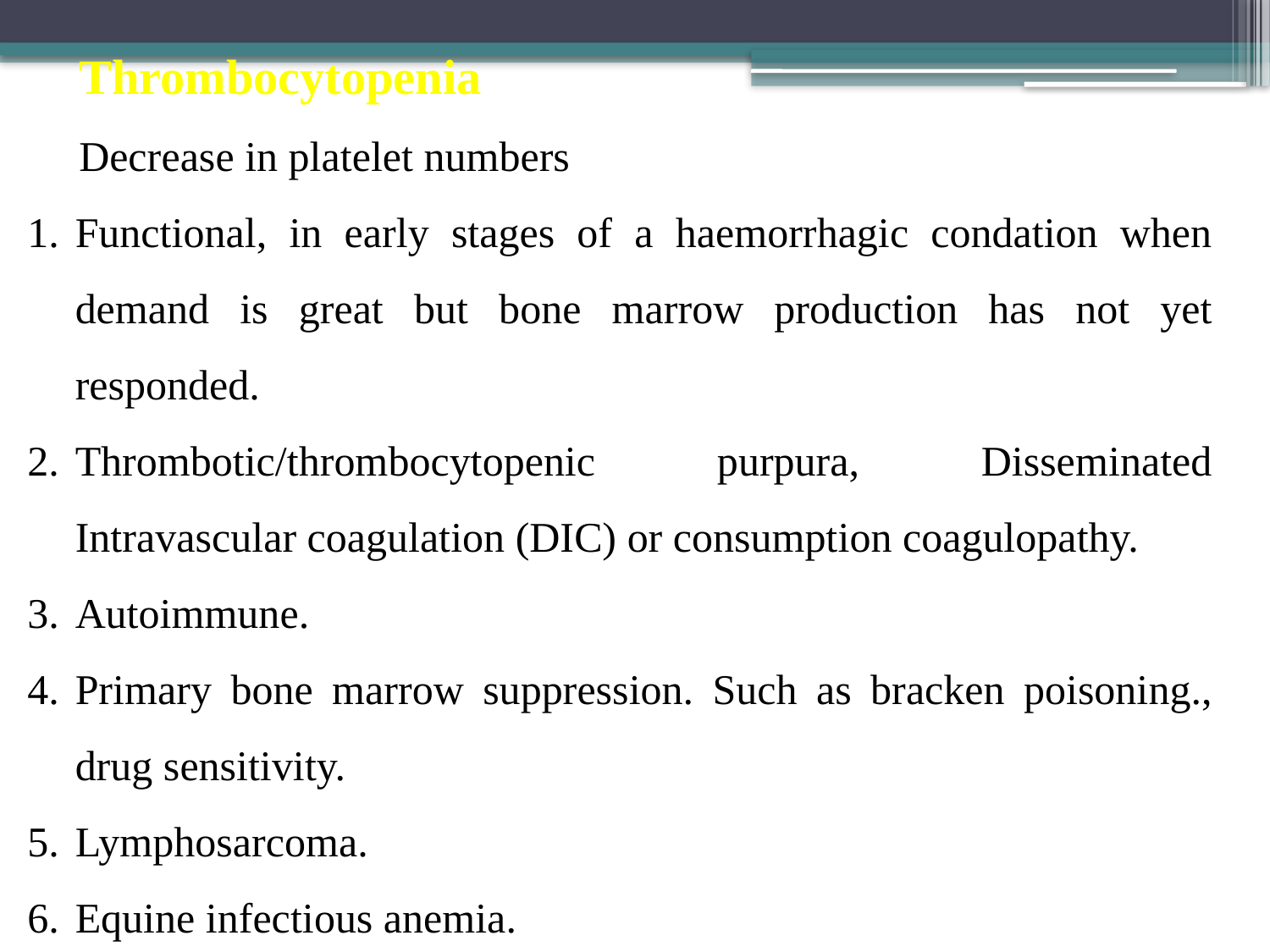

Thrombocytopenia
Decrease in platelet numbers
Functional, in early stages of a haemorrhagic condation when demand is great but bone marrow production has not yet responded.
Thrombotic/thrombocytopenic purpura, Disseminated Intravascular coagulation (DIC) or consumption coagulopathy.
Autoimmune.
Primary bone marrow suppression. Such as bracken poisoning., drug sensitivity.
Lymphosarcoma.
Equine infectious anemia.